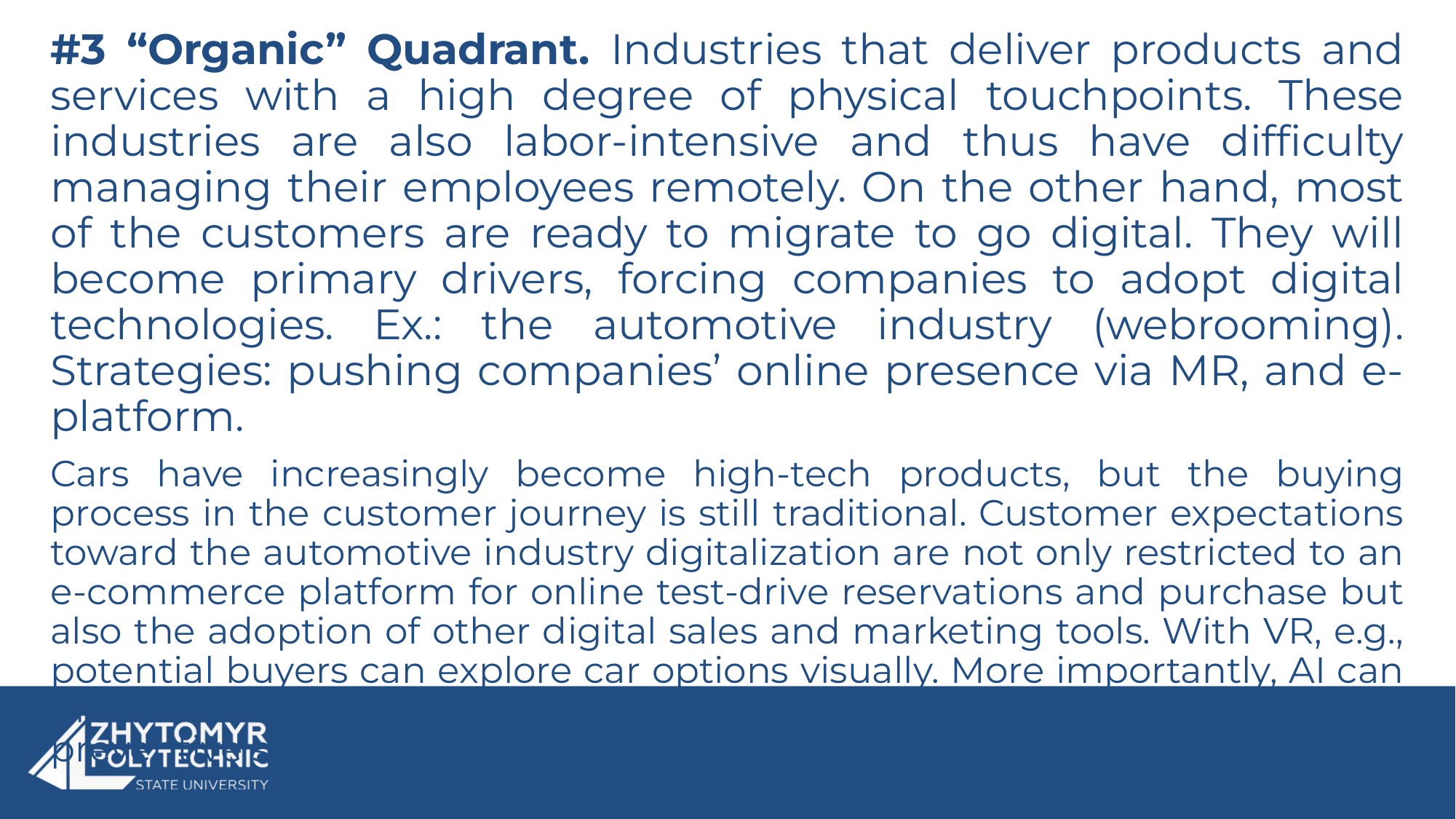

#3 “Organic” Quadrant. Industries that deliver products and services with a high degree of physical touchpoints. These industries are also labor-intensive and thus have difficulty managing their employees remotely. On the other hand, most of the customers are ready to migrate to go digital. They will become primary drivers, forcing companies to adopt digital technologies. Ex.: the automotive industry (webrooming). Strategies: pushing companies’ online presence via MR, and e-platform.
Cars have increasingly become high-tech products, but the buying process in the customer journey is still traditional. Customer expectations toward the automotive industry digitalization are not only restricted to an e-commerce platform for online test-drive reservations and purchase but also the adoption of other digital sales and marketing tools. With VR, e.g., potential buyers can explore car options visually. More importantly, AI can provide additional features such as predictive vehicle maintenance and preventive safety monitoring by utilizing connected car data.